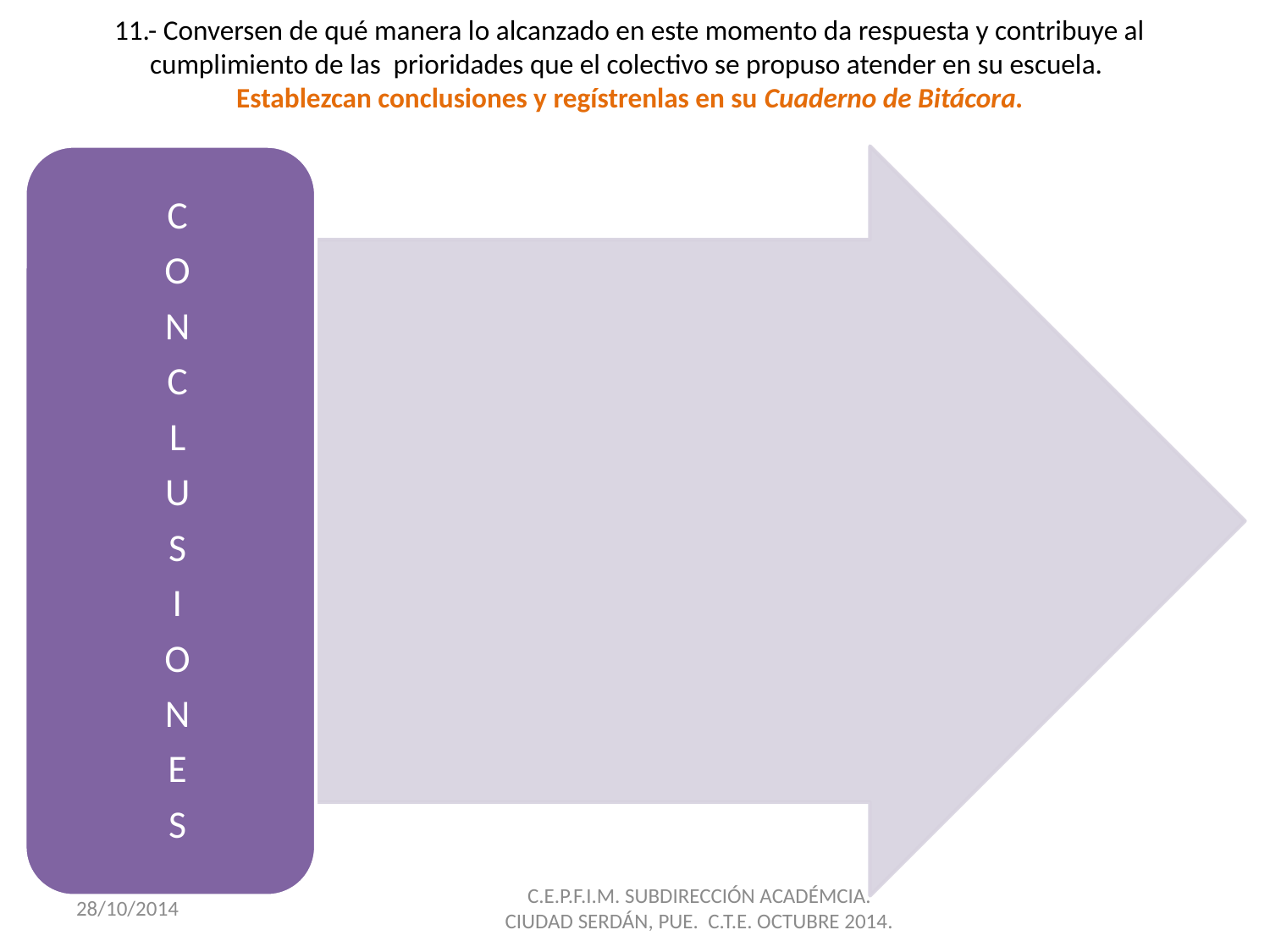

# 11.- Conversen de qué manera lo alcanzado en este momento da respuesta y contribuye al cumplimiento de las  prioridades que el colectivo se propuso atender en su escuela. Establezcan conclusiones y regístrenlas en su Cuaderno de Bitácora.

C
O
N
C
L
U
S
I
O
N
E
S
28/10/2014
C.E.P.F.I.M. SUBDIRECCIÓN ACADÉMCIA.
CIUDAD SERDÁN, PUE.  C.T.E. OCTUBRE 2014.